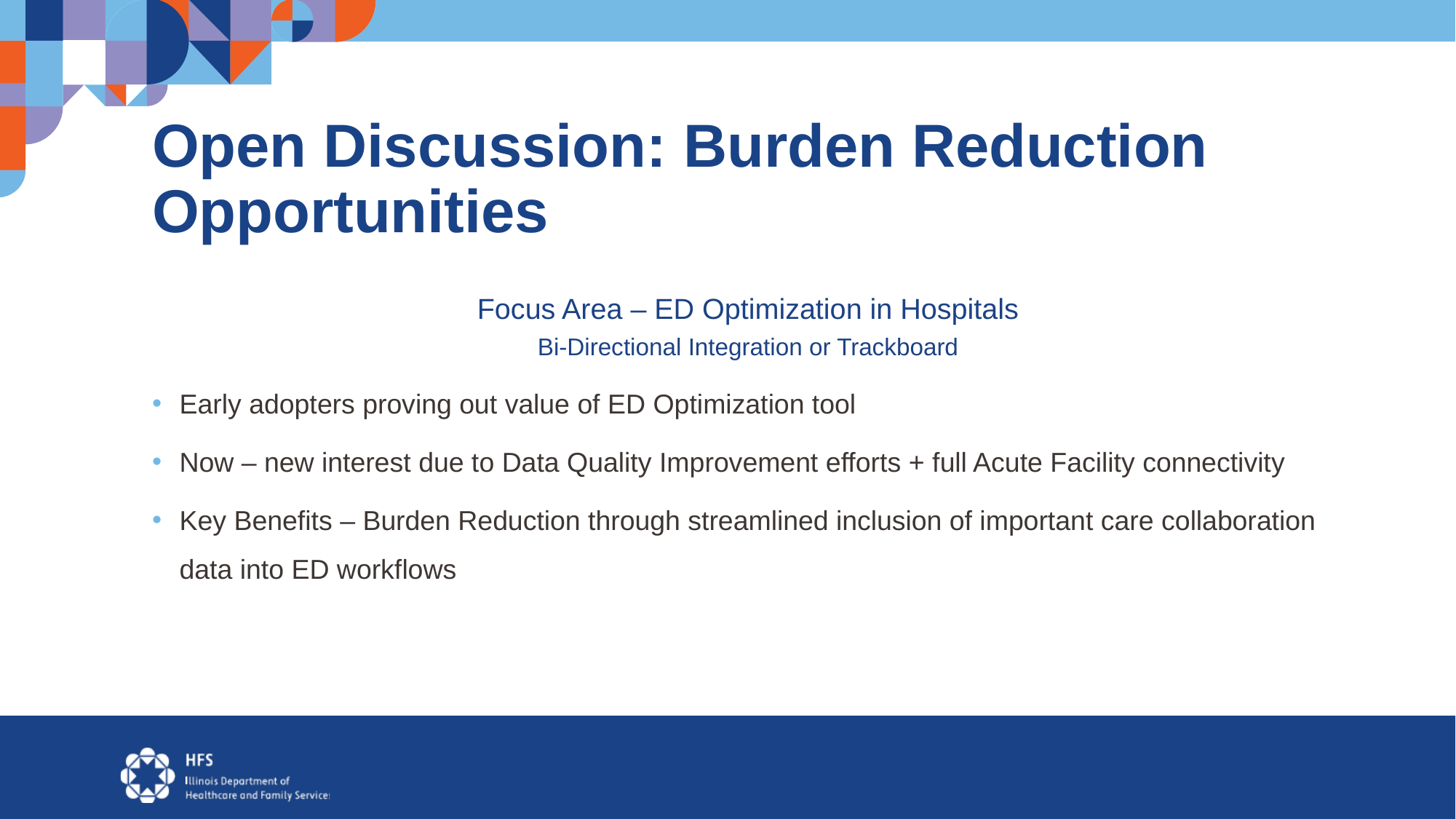

# Open Discussion: Burden Reduction Opportunities
Focus Area – ED Optimization in Hospitals
Bi-Directional Integration or Trackboard
Early adopters proving out value of ED Optimization tool
Now – new interest due to Data Quality Improvement efforts + full Acute Facility connectivity
Key Benefits – Burden Reduction through streamlined inclusion of important care collaboration data into ED workflows